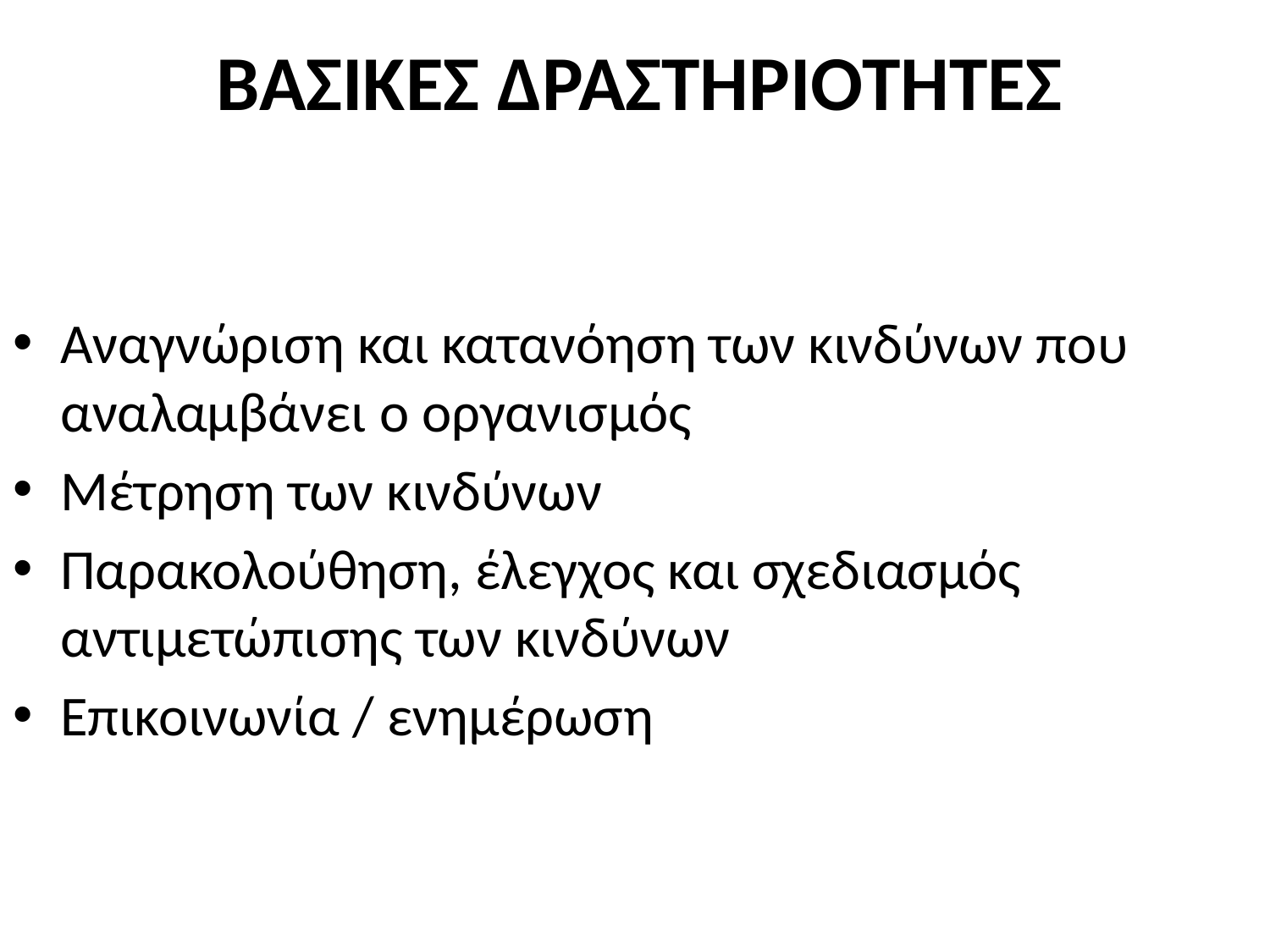

# ΒΑΣΙΚΕΣ ΔΡΑΣΤΗΡΙΟΤΗΤΕΣ

Αναγνώριση και κατανόηση των κινδύνων που αναλαμβάνει ο οργανισμός
Μέτρηση των κινδύνων
Παρακολούθηση, έλεγχος και σχεδιασμός αντιμετώπισης των κινδύνων
Επικοινωνία / ενημέρωση